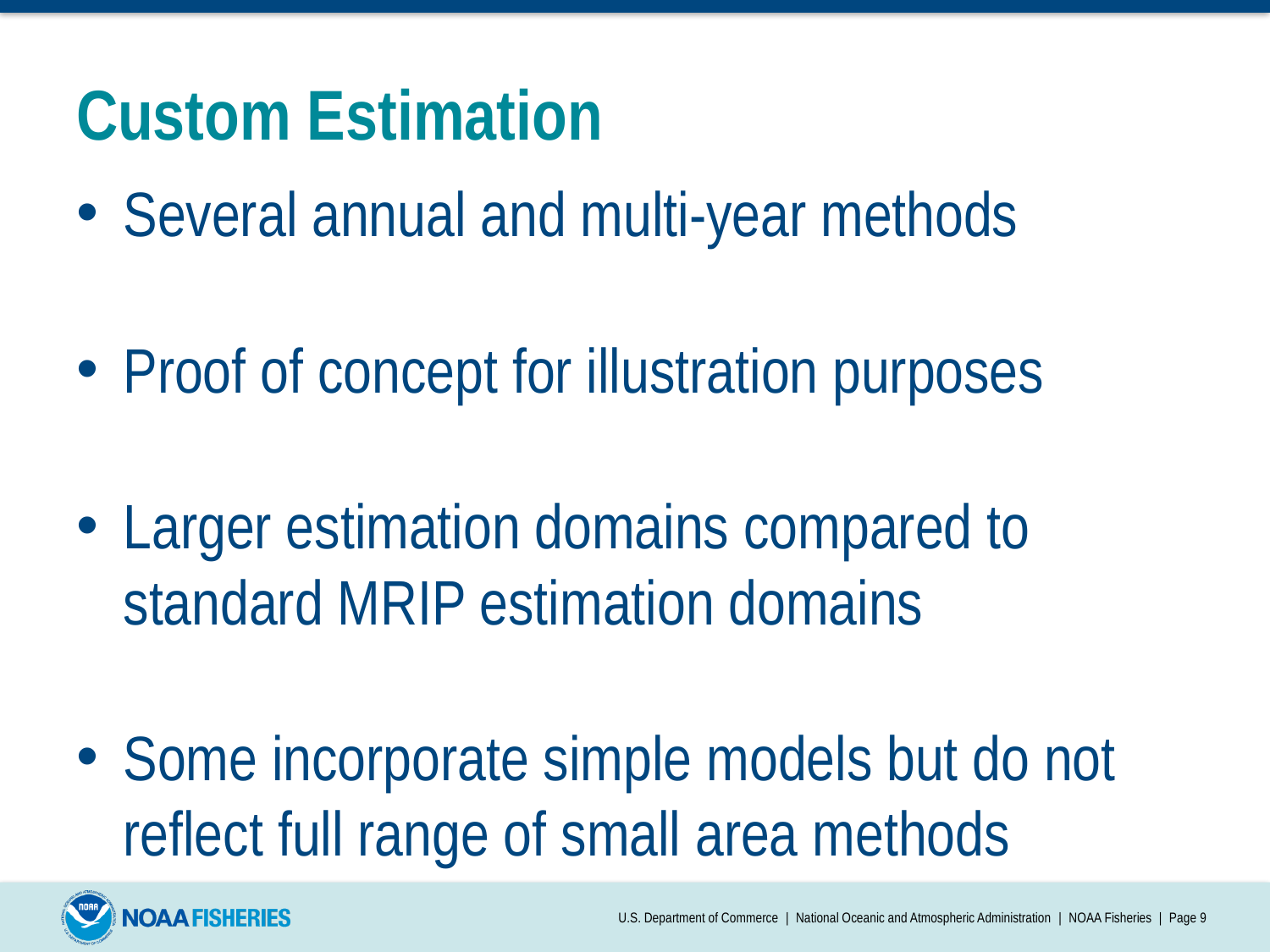

# Custom Estimation
Several annual and multi-year methods

Proof of concept for illustration purposes

Larger estimation domains compared to standard MRIP estimation domains

Some incorporate simple models but do not reflect full range of small area methods

U.S. Department of Commerce | National Oceanic and Atmospheric Administration | NOAA Fisheries | Page 9